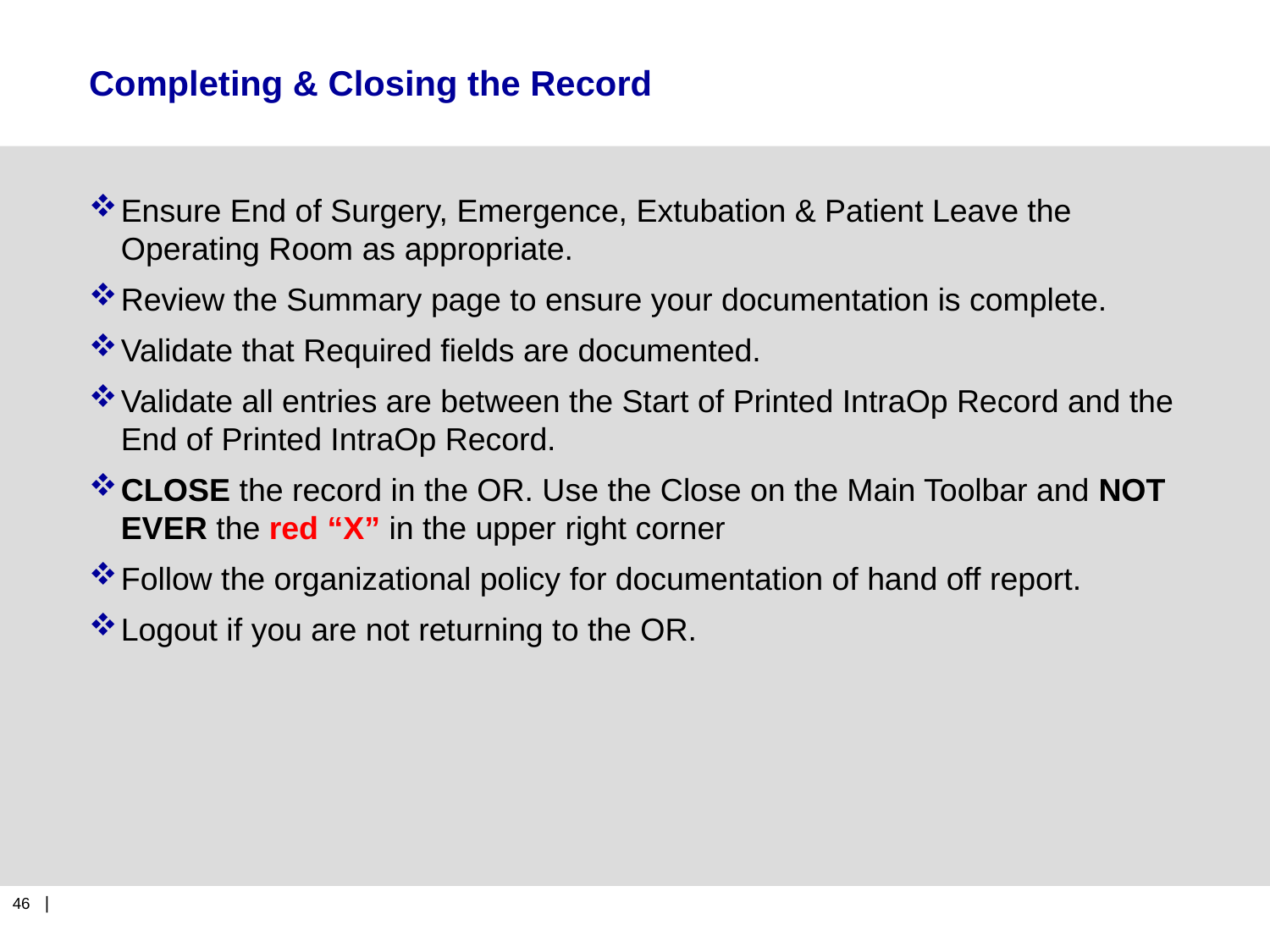

# Completing & Closing the Record
Ensure End of Surgery, Emergence, Extubation & Patient Leave the Operating Room as appropriate.
Review the Summary page to ensure your documentation is complete.
Validate that Required fields are documented.
Validate all entries are between the Start of Printed IntraOp Record and the End of Printed IntraOp Record.
CLOSE the record in the OR. Use the Close on the Main Toolbar and NOT EVER the red “X” in the upper right corner
Follow the organizational policy for documentation of hand off report.
Logout if you are not returning to the OR.